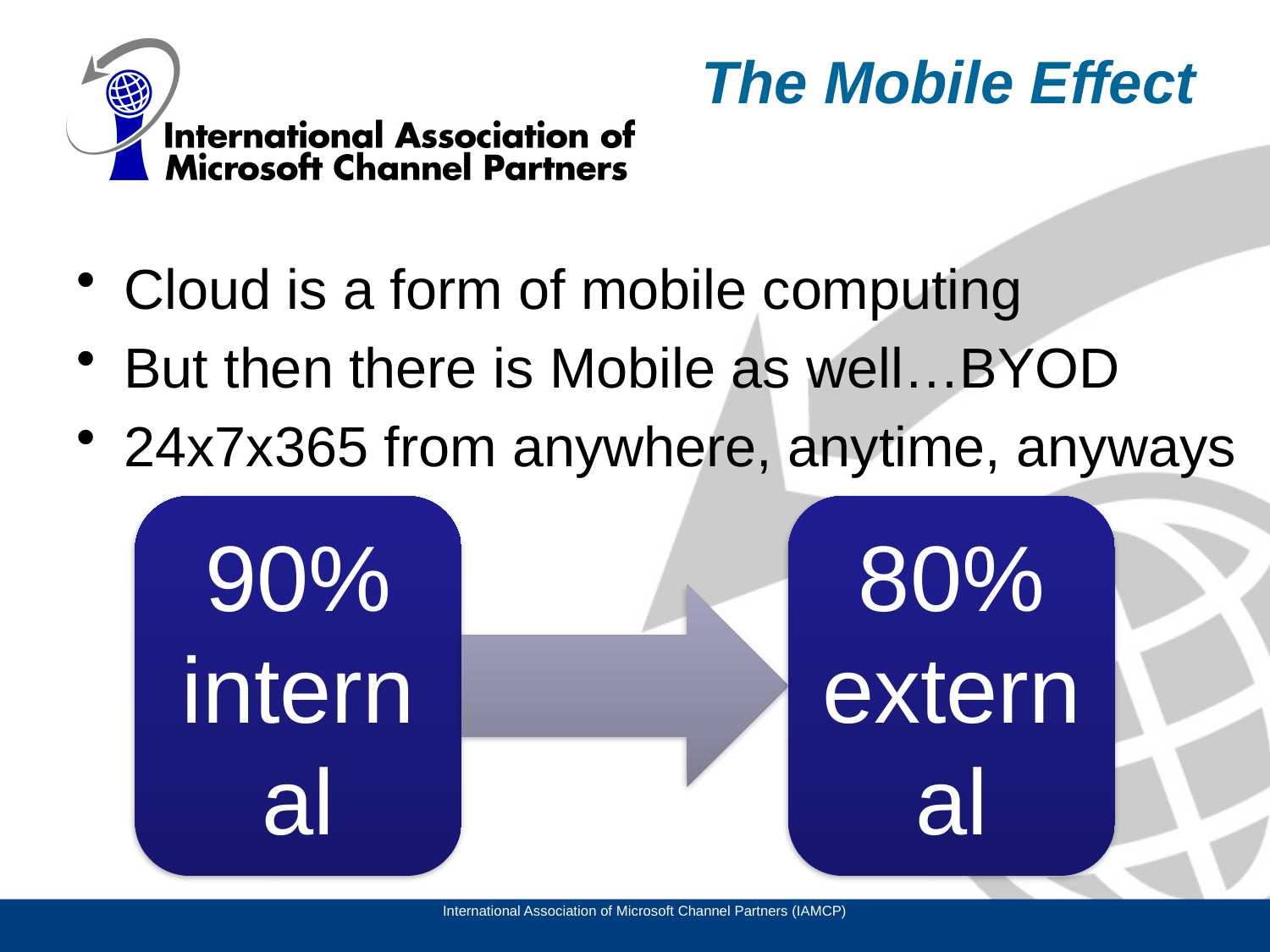

# The Mobile Effect
Cloud is a form of mobile computing
But then there is Mobile as well…BYOD
24x7x365 from anywhere, anytime, anyways
90% internal
80% external
International Association of Microsoft Channel Partners (IAMCP)